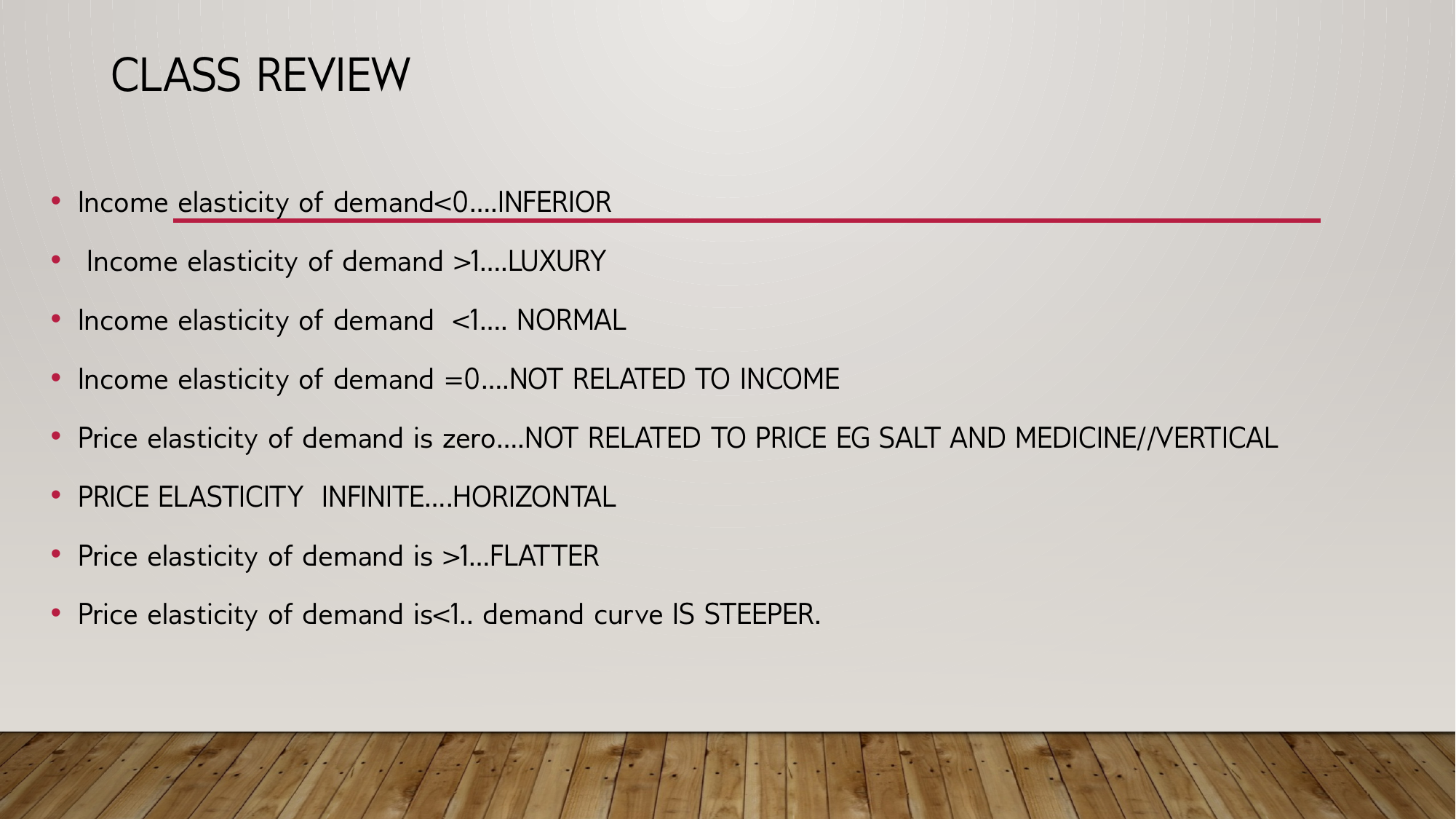

# Class review
Income elasticity of demand<0….INFERIOR
 Income elasticity of demand >1….LUXURY
Income elasticity of demand  <1…. NORMAL
Income elasticity of demand =0….NOT RELATED TO INCOME
Price elasticity of demand is zero….NOT RELATED TO PRICE EG SALT AND MEDICINE//VERTICAL
PRICE ELASTICITY  INFINITE….HORIZONTAL
Price elasticity of demand is >1…FLATTER
Price elasticity of demand is<1.. demand curve IS STEEPER.